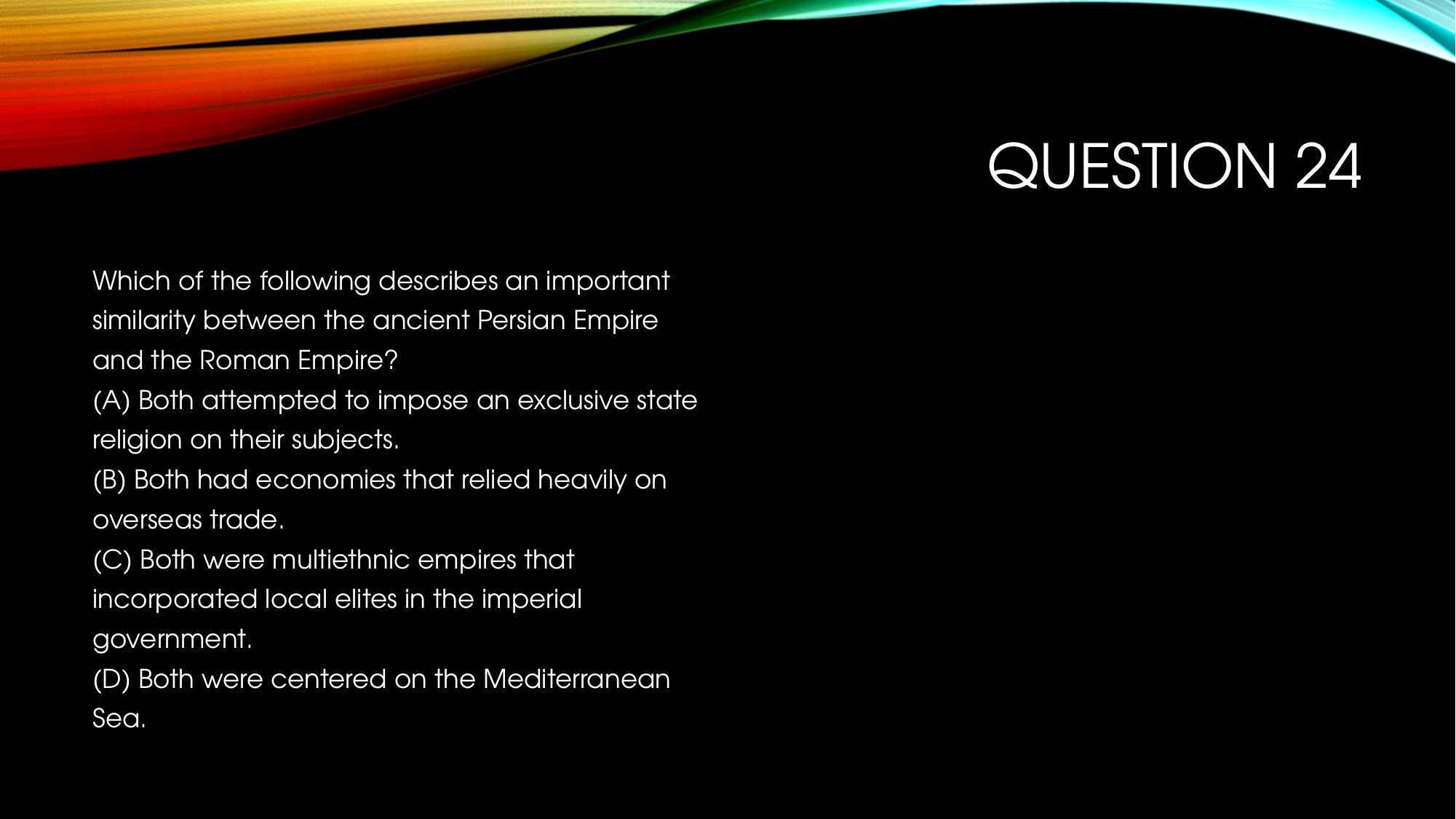

# Question 24
Which of the following describes an important
similarity between the ancient Persian Empire
and the Roman Empire?
(A) Both attempted to impose an exclusive state
religion on their subjects.
(B) Both had economies that relied heavily on
overseas trade.
(C) Both were multiethnic empires that
incorporated local elites in the imperial
government.
(D) Both were centered on the Mediterranean
Sea.